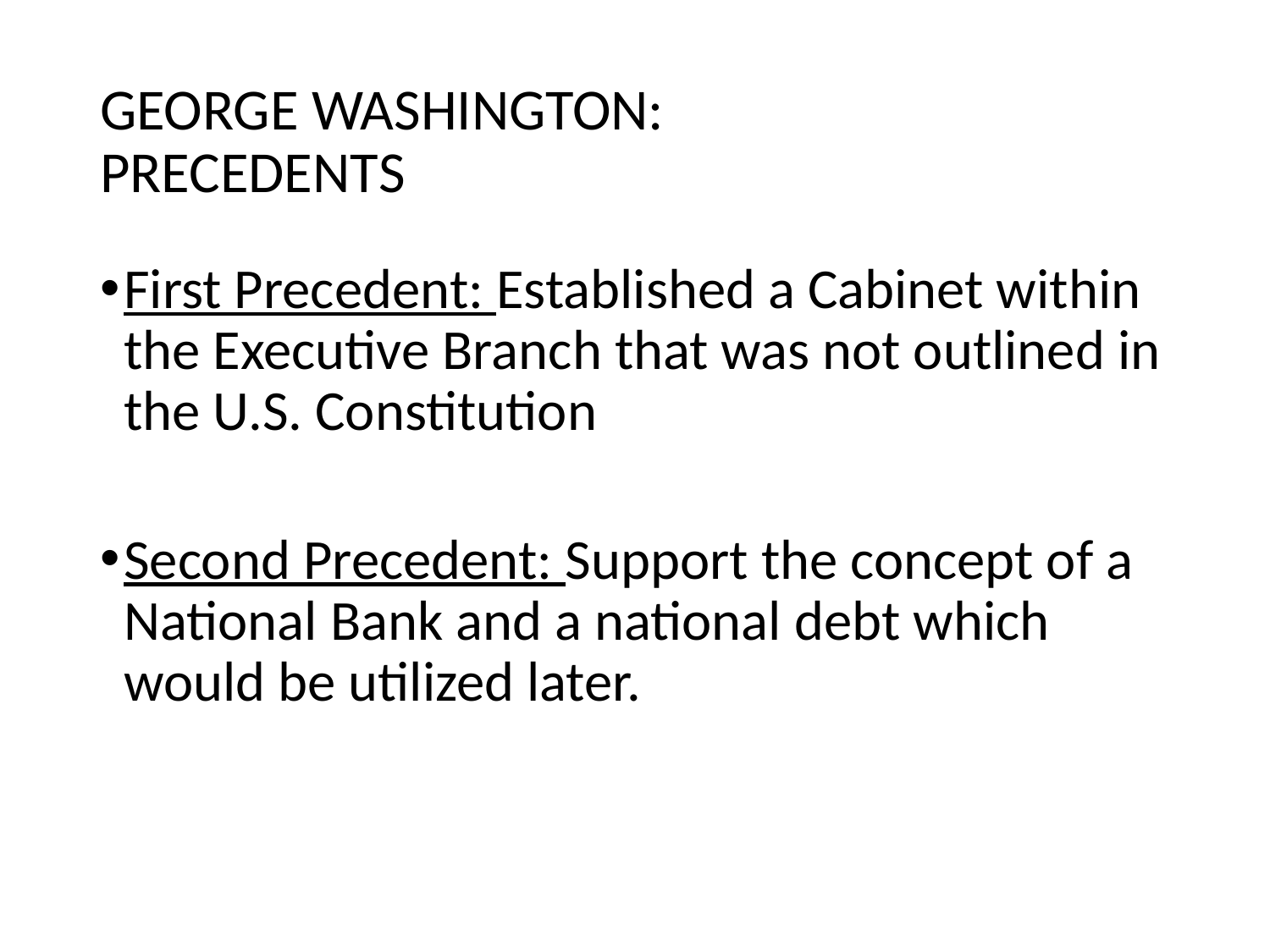

# GEORGE WASHINGTON: PRECEDENTS
First Precedent: Established a Cabinet within the Executive Branch that was not outlined in the U.S. Constitution

Second Precedent: Support the concept of a National Bank and a national debt which would be utilized later.